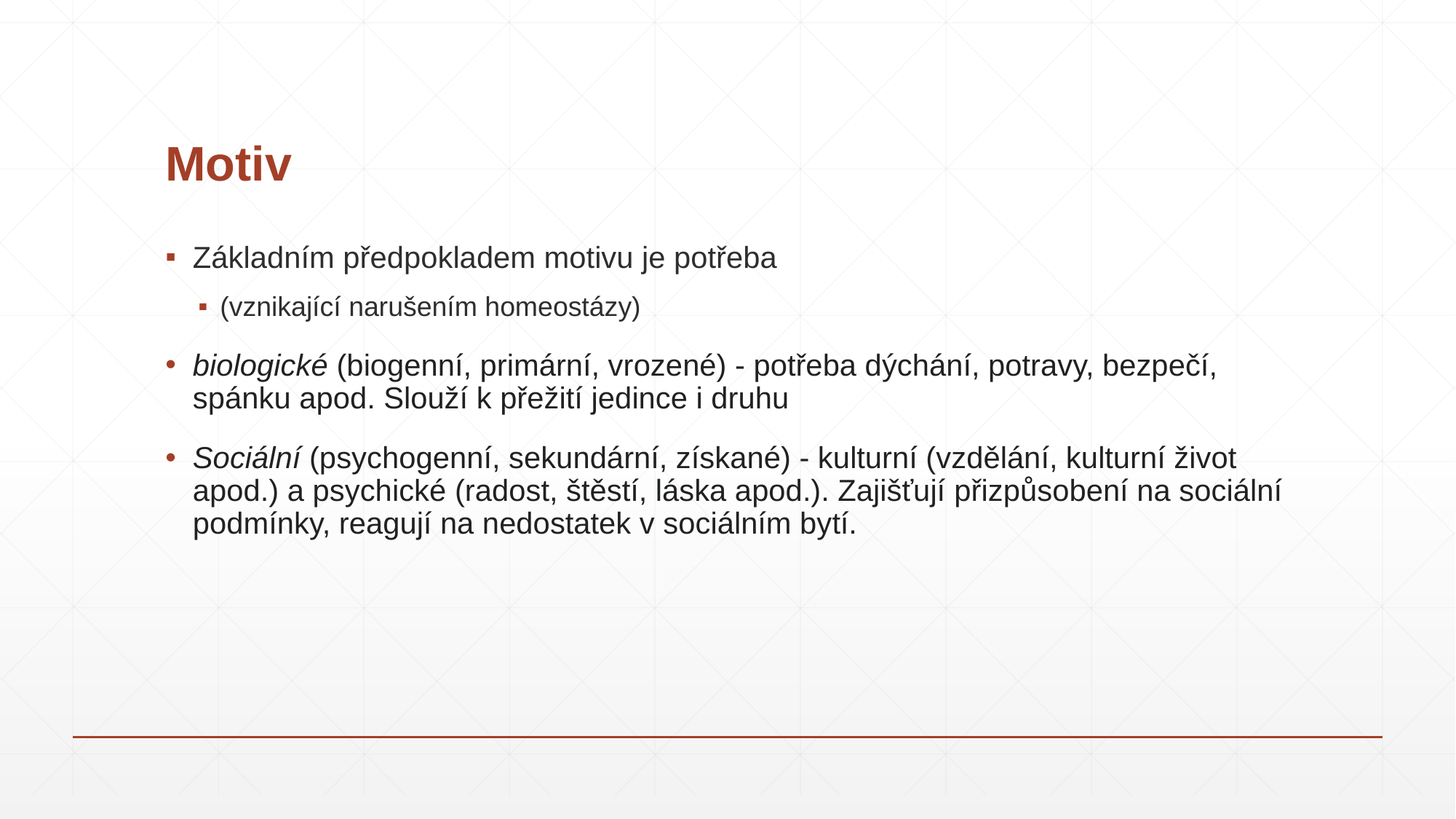

# Motiv
Základním předpokladem motivu je potřeba
(vznikající narušením homeostázy)
biologické (biogenní, primární, vrozené) - potřeba dýchání, potravy, bezpečí, spánku apod. Slouží k přežití jedince i druhu
Sociální (psychogenní, sekundární, získané) - kulturní (vzdělání, kulturní život apod.) a psychické (radost, štěstí, láska apod.). Zajišťují přizpůsobení na sociální podmínky, reagují na nedostatek v sociálním bytí.